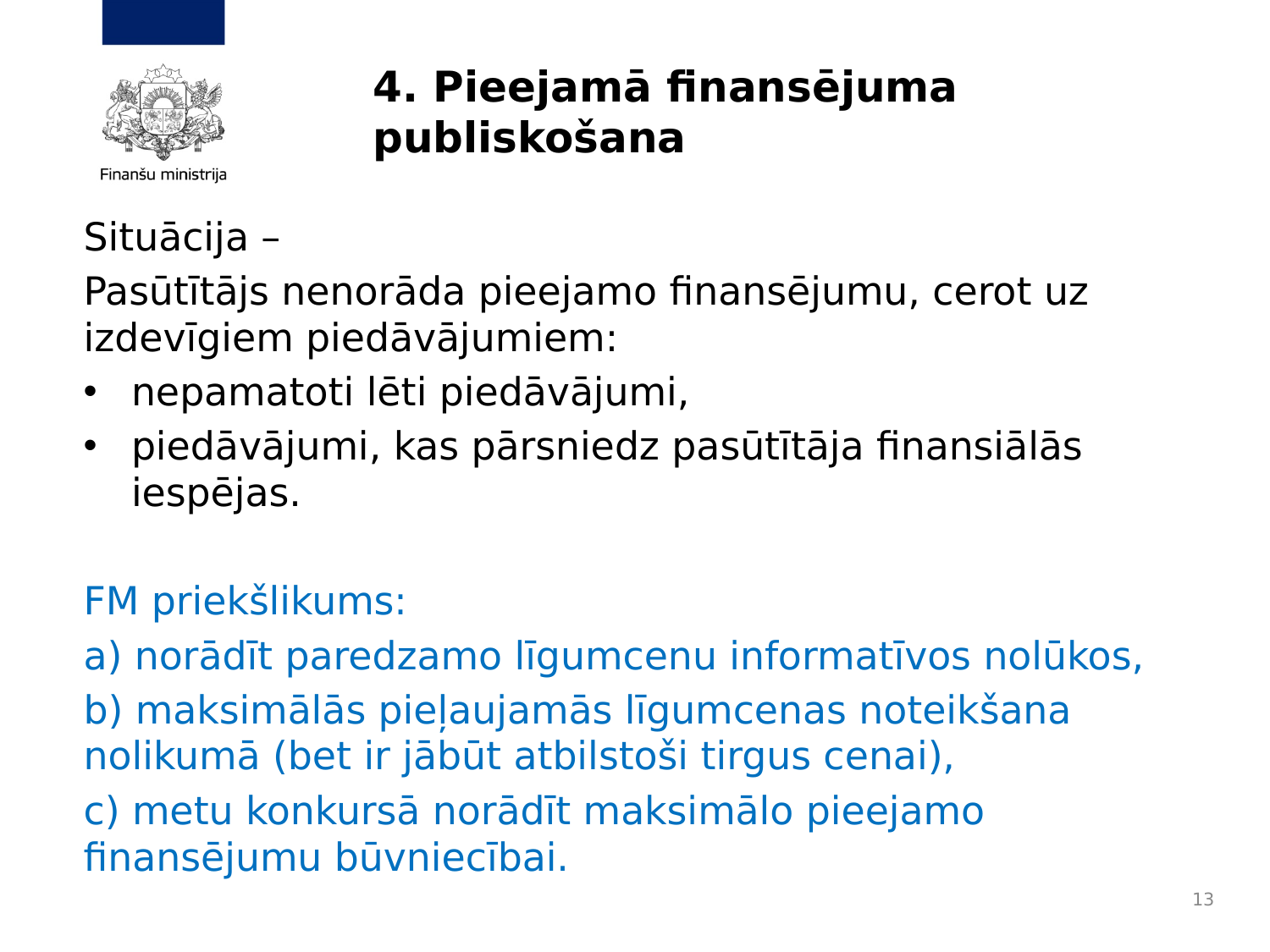

# 4. Pieejamā finansējuma publiskošana
Situācija –
Pasūtītājs nenorāda pieejamo finansējumu, cerot uz izdevīgiem piedāvājumiem:
nepamatoti lēti piedāvājumi,
piedāvājumi, kas pārsniedz pasūtītāja finansiālās iespējas.

FM priekšlikums:
a) norādīt paredzamo līgumcenu informatīvos nolūkos,
b) maksimālās pieļaujamās līgumcenas noteikšana nolikumā (bet ir jābūt atbilstoši tirgus cenai),
c) metu konkursā norādīt maksimālo pieejamo finansējumu būvniecībai.

13